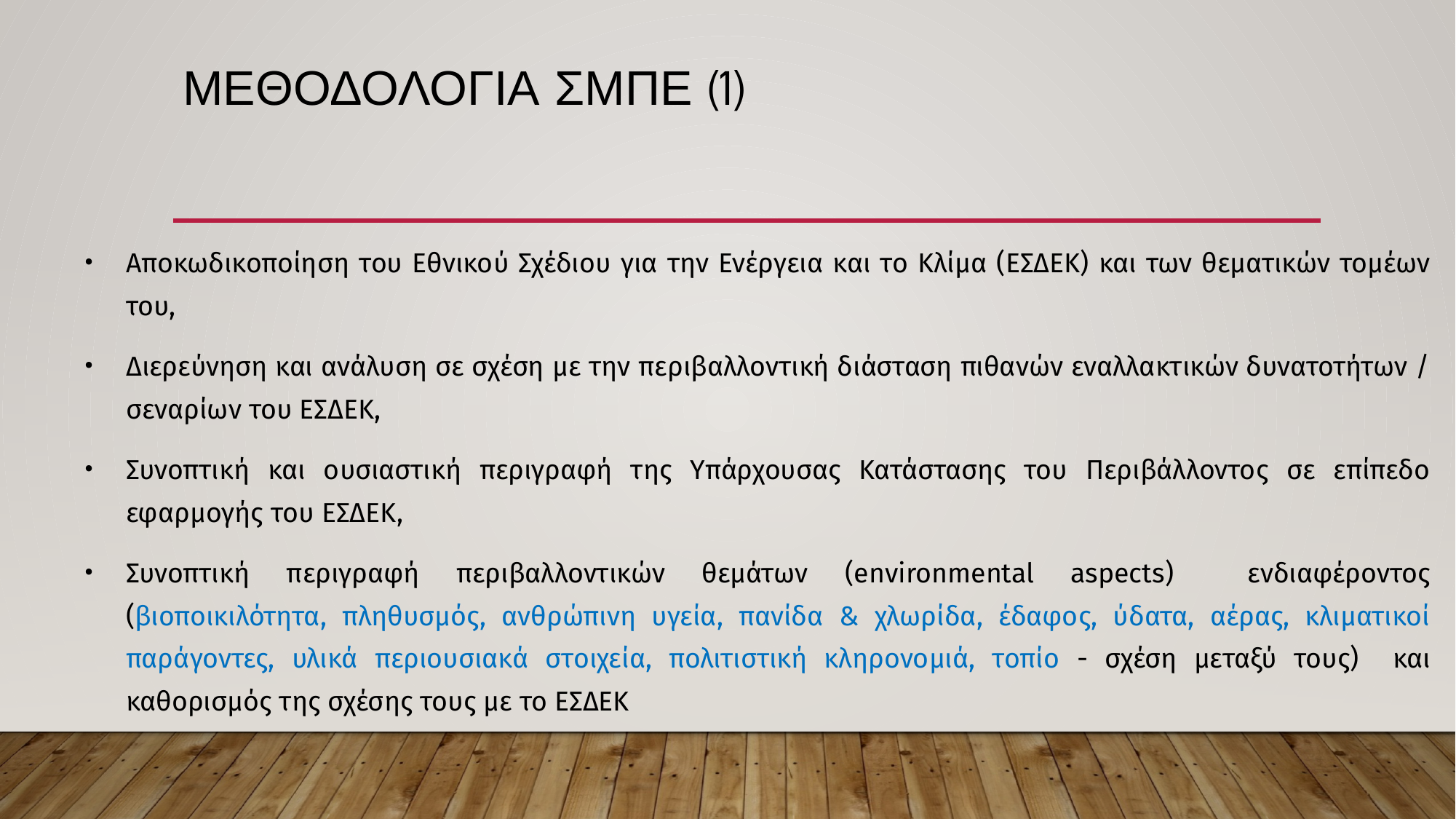

# ΜΕΘΟΔΟΛΟΓΙΑ ΣΜΠΕ (1)
Αποκωδικοποίηση του Εθνικού Σχέδιου για την Ενέργεια και το Κλίμα (ΕΣΔΕΚ) και των θεµατικών τοµέων του,
∆ιερεύνηση και ανάλυση σε σχέση µε την περιβαλλοντική διάσταση πιθανών εναλλακτικών δυνατοτήτων / σεναρίων του ΕΣΔΕΚ,
Συνοπτική και ουσιαστική περιγραφή της Υπάρχουσας Κατάστασης του Περιβάλλοντος σε επίπεδο εφαρµογής του ΕΣΔΕΚ,
Συνοπτική περιγραφή περιβαλλοντικών θεμάτων (environmental aspects)  ενδιαφέροντος (βιοποικιλότητα, πληθυσµός, ανθρώπινη υγεία, πανίδα & χλωρίδα, έδαφος, ύδατα, αέρας, κλιµατικοί παράγοντες, υλικά περιουσιακά στοιχεία, πολιτιστική κληρονοµιά, τοπίο - σχέση µεταξύ τους)  και καθορισµός της σχέσης τους µε το ΕΣΔΕΚ